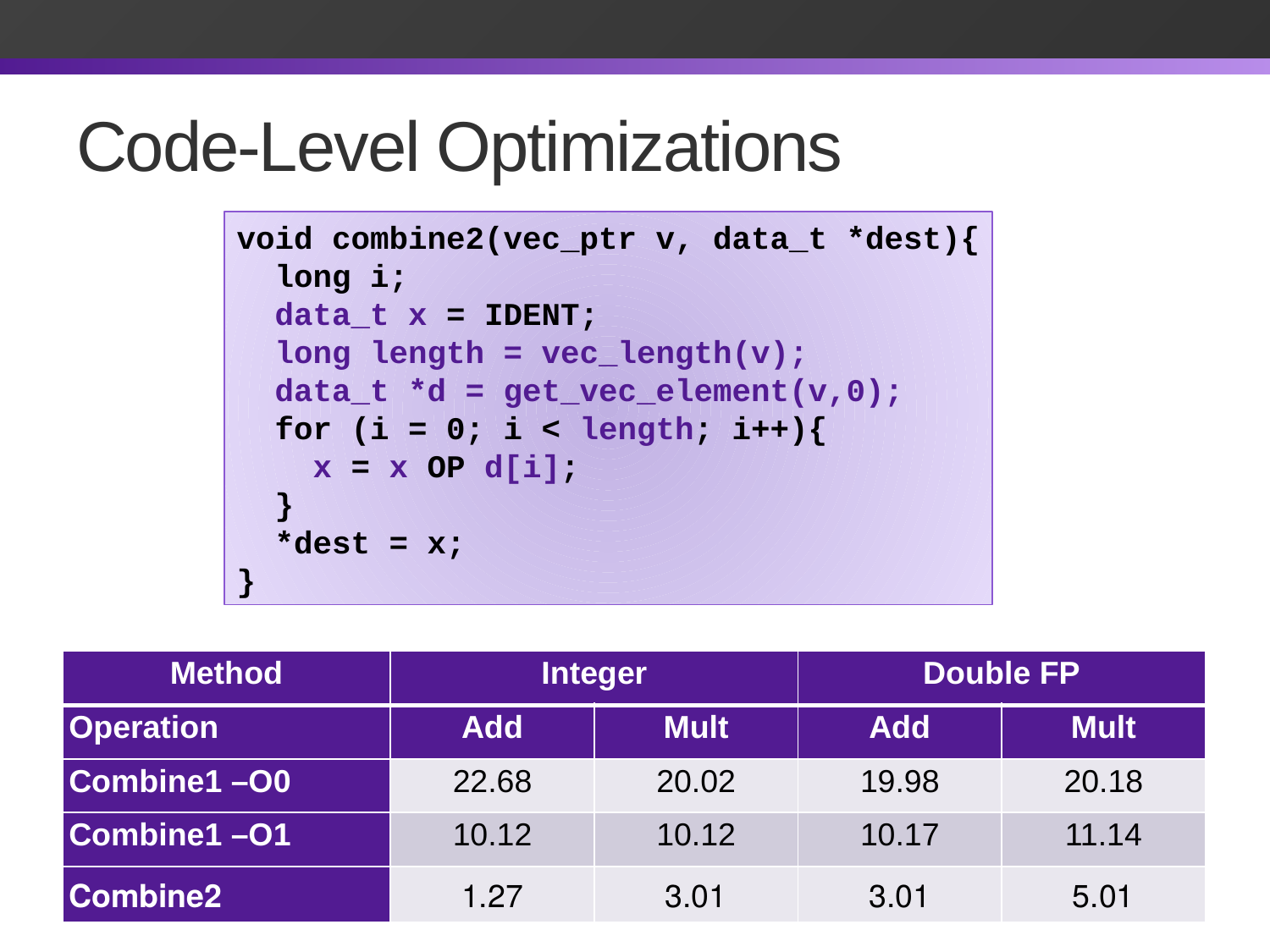

# Code-Level Optimizations
void combine2(vec_ptr v, data_t *dest){
  long i;
  data_t x = IDENT;
  long length = vec_length(v);
  data_t *d = get_vec_element(v,0);
  for (i = 0; i < length; i++){
    x = x OP d[i];
  }
  *dest = x;
}
| Method | Integer |  | Double FP |  |
| --- | --- | --- | --- | --- |
| Operation | Add | Mult | Add | Mult |
| Combine1 –O0 | 22.68 | 20.02 | 19.98 | 20.18 |
| Combine1 –O1 | 10.12 | 10.12 | 10.17 | 11.14 |
| Combine2 | 1.27 | 3.01 | 3.01 | 5.01 |